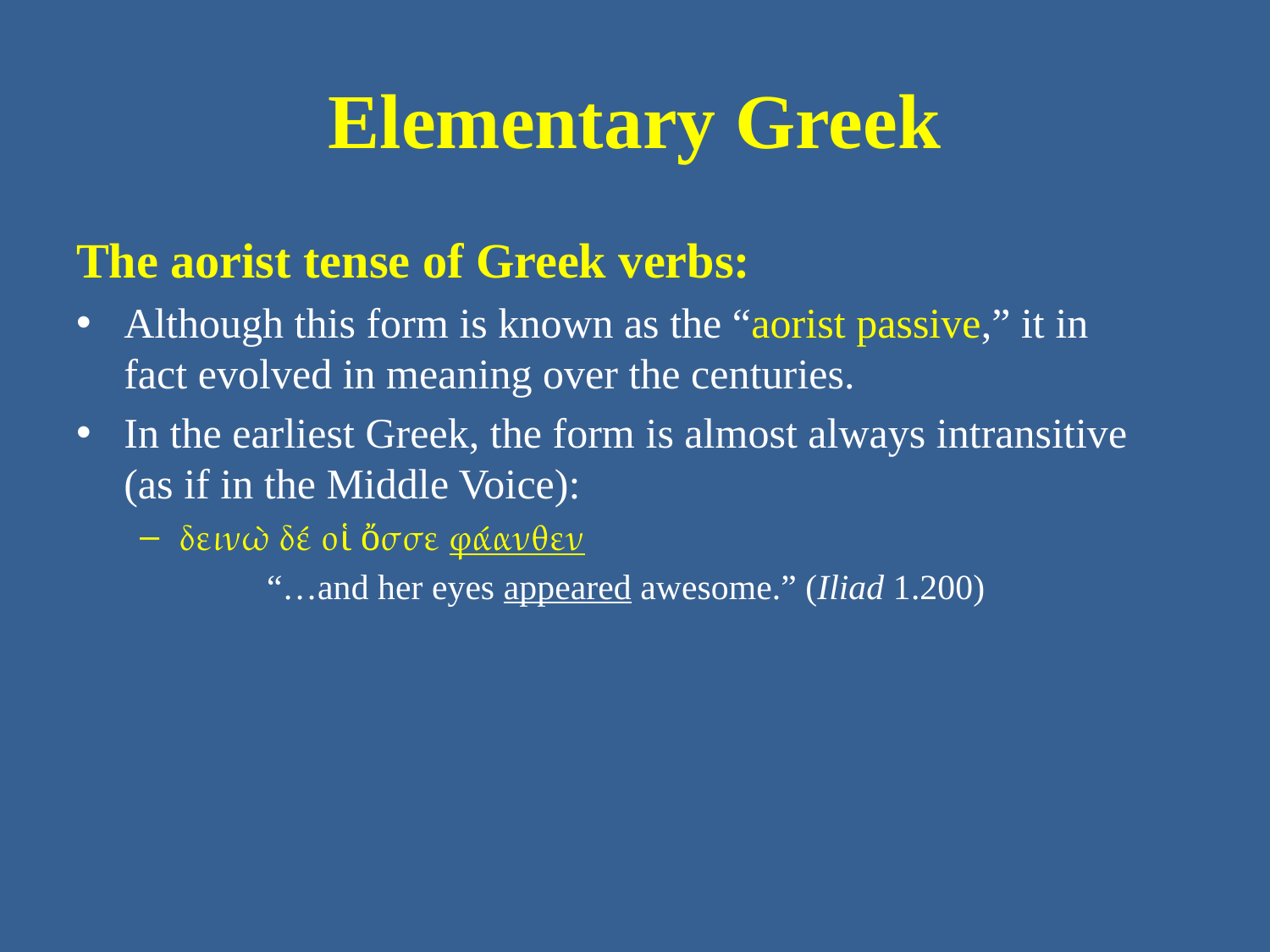

# Elementary Greek
The aorist tense of Greek verbs:
Although this form is known as the “aorist passive,” it in fact evolved in meaning over the centuries.
Ιn the earliest Greek, the form is almost always intransitive (as if in the Middle Voice):
δεινὼ δέ οἱ ὄσσε φάανθεν
	“…and her eyes appeared awesome.” (Iliad 1.200)